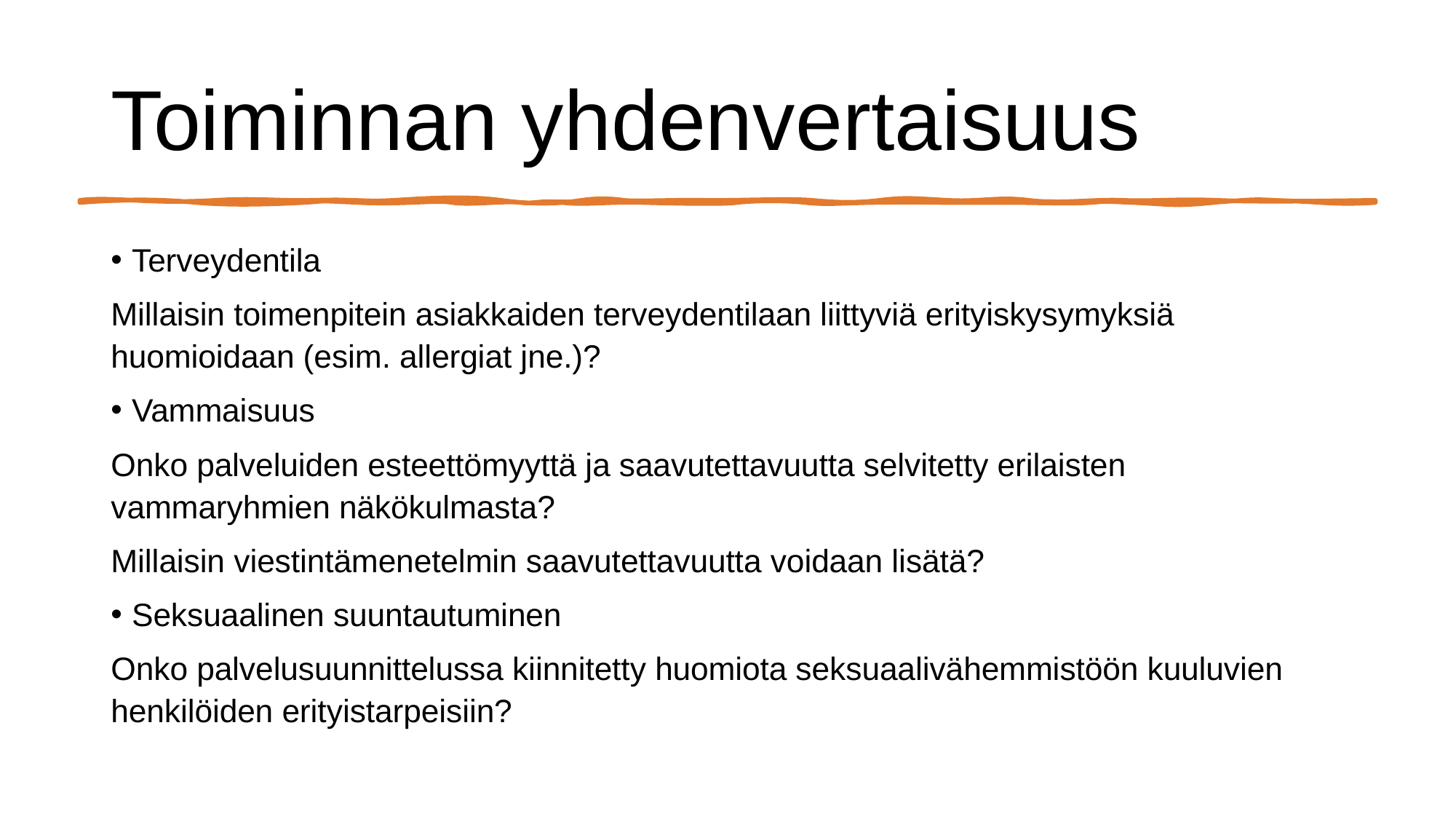

# Toiminnan yhdenvertaisuus

Terveydentila
Millaisin toimenpitein asiakkaiden terveydentilaan liittyviä erityiskysymyksiä huomioidaan (esim. allergiat jne.)?
Vammaisuus
Onko palveluiden esteettömyyttä ja saavutettavuutta selvitetty erilaisten vammaryhmien näkökulmasta?
Millaisin viestintämenetelmin saavutettavuutta voidaan lisätä?
Seksuaalinen suuntautuminen
Onko palvelusuunnittelussa kiinnitetty huomiota seksuaalivähemmistöön kuuluvien henkilöiden erityistarpeisiin?